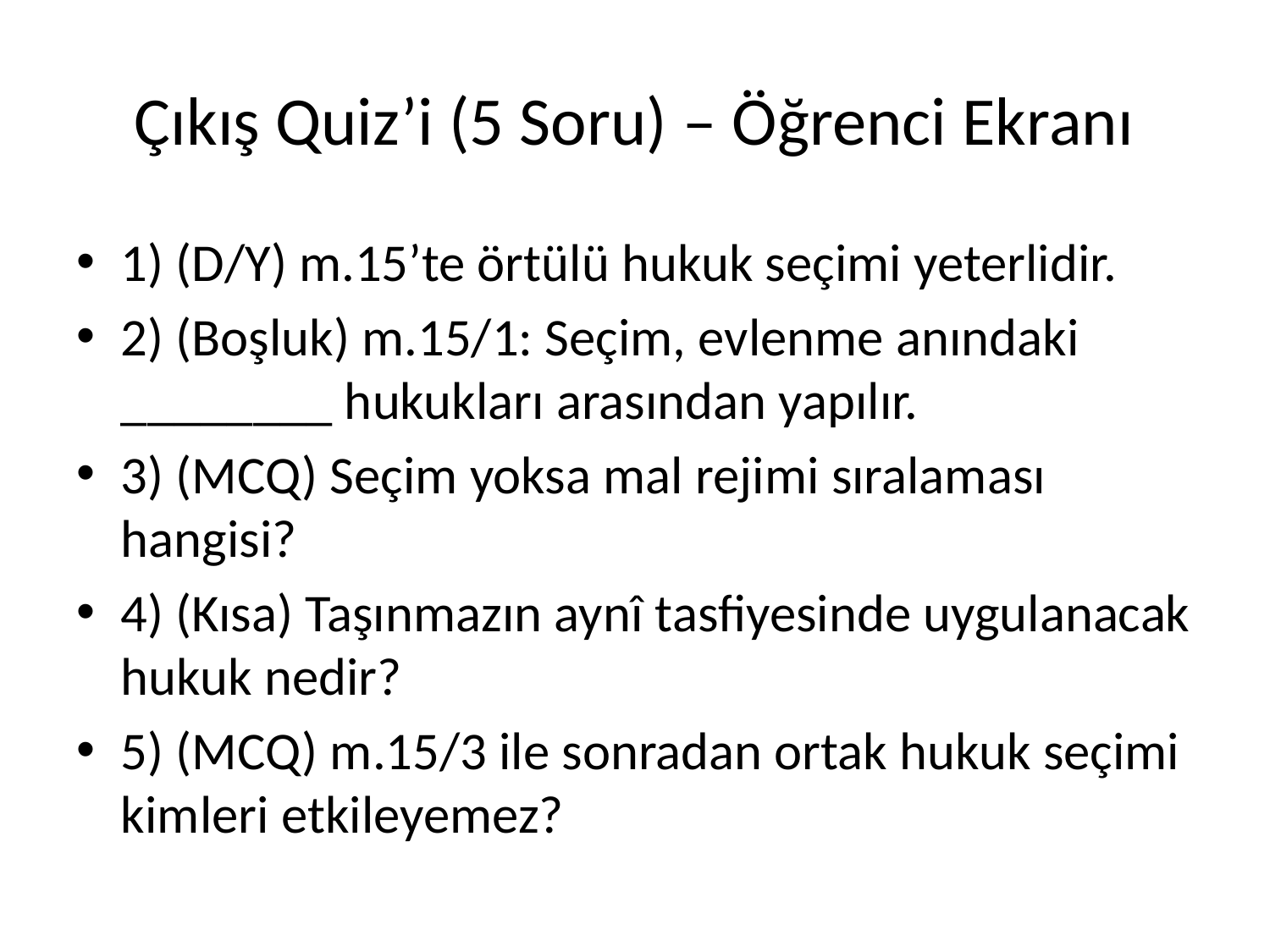

# Çıkış Quiz’i (5 Soru) – Öğrenci Ekranı
1) (D/Y) m.15’te örtülü hukuk seçimi yeterlidir.
2) (Boşluk) m.15/1: Seçim, evlenme anındaki ________ hukukları arasından yapılır.
3) (MCQ) Seçim yoksa mal rejimi sıralaması hangisi?
4) (Kısa) Taşınmazın aynî tasfiyesinde uygulanacak hukuk nedir?
5) (MCQ) m.15/3 ile sonradan ortak hukuk seçimi kimleri etkileyemez?